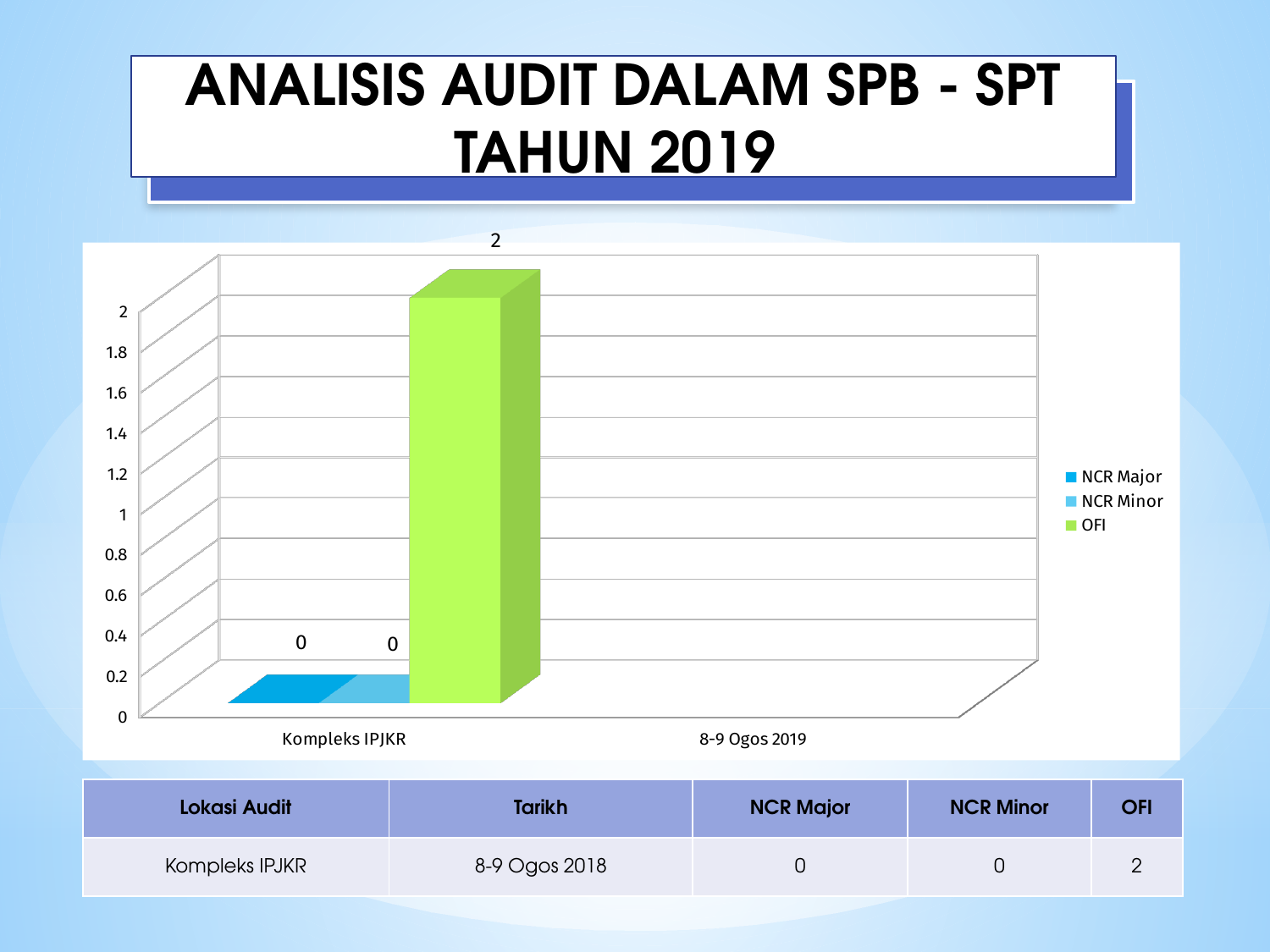

ANALISIS AUDIT DALAM SPB - SPT
TAHUN 2019

[unsupported chart]

| Lokasi Audit | Tarikh | NCR Major | NCR Minor | OFI |
| --- | --- | --- | --- | --- |
| Kompleks IPJKR | 8-9 Ogos 2018 | 0 | 0 | 2 |